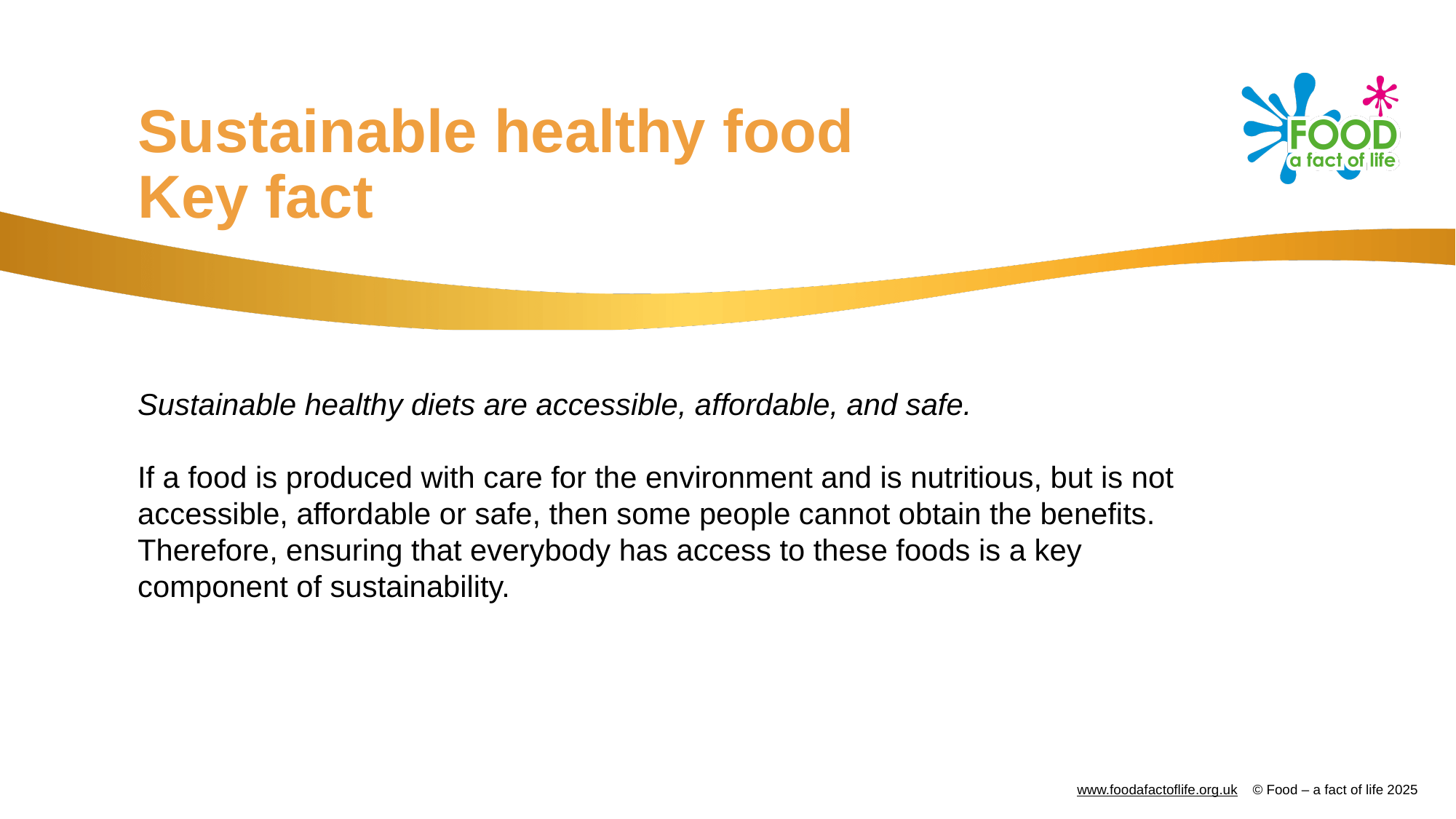

# Sustainable healthy food Key fact
Sustainable healthy diets are accessible, affordable, and safe.

If a food is produced with care for the environment and is nutritious, but is not accessible, affordable or safe, then some people cannot obtain the benefits.
Therefore, ensuring that everybody has access to these foods is a key component of sustainability.